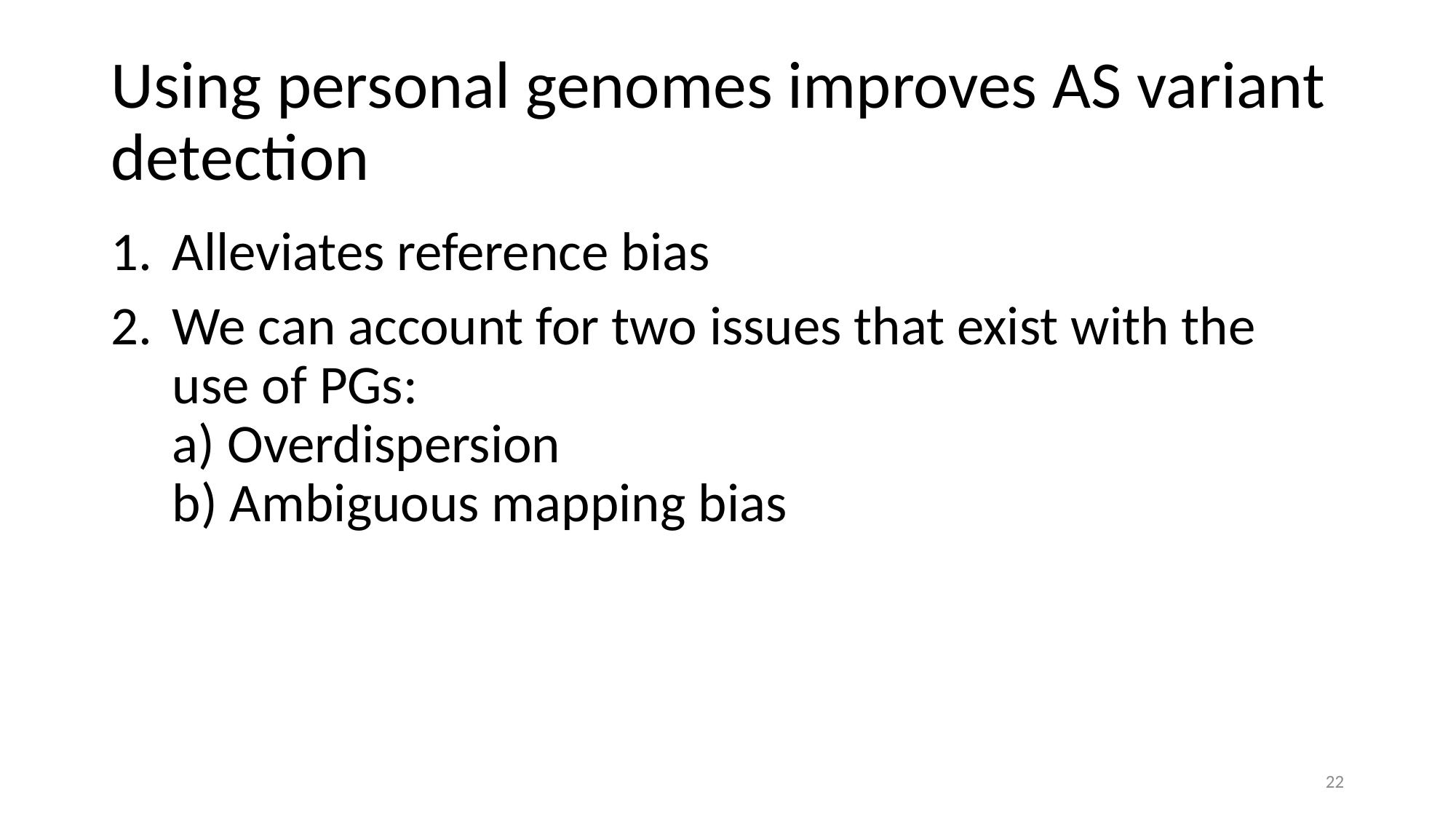

# Using personal genomes improves AS variant detection
Alleviates reference bias
We can account for two issues that exist with the use of PGs:
a) Overdispersion
b) Ambiguous mapping bias
22